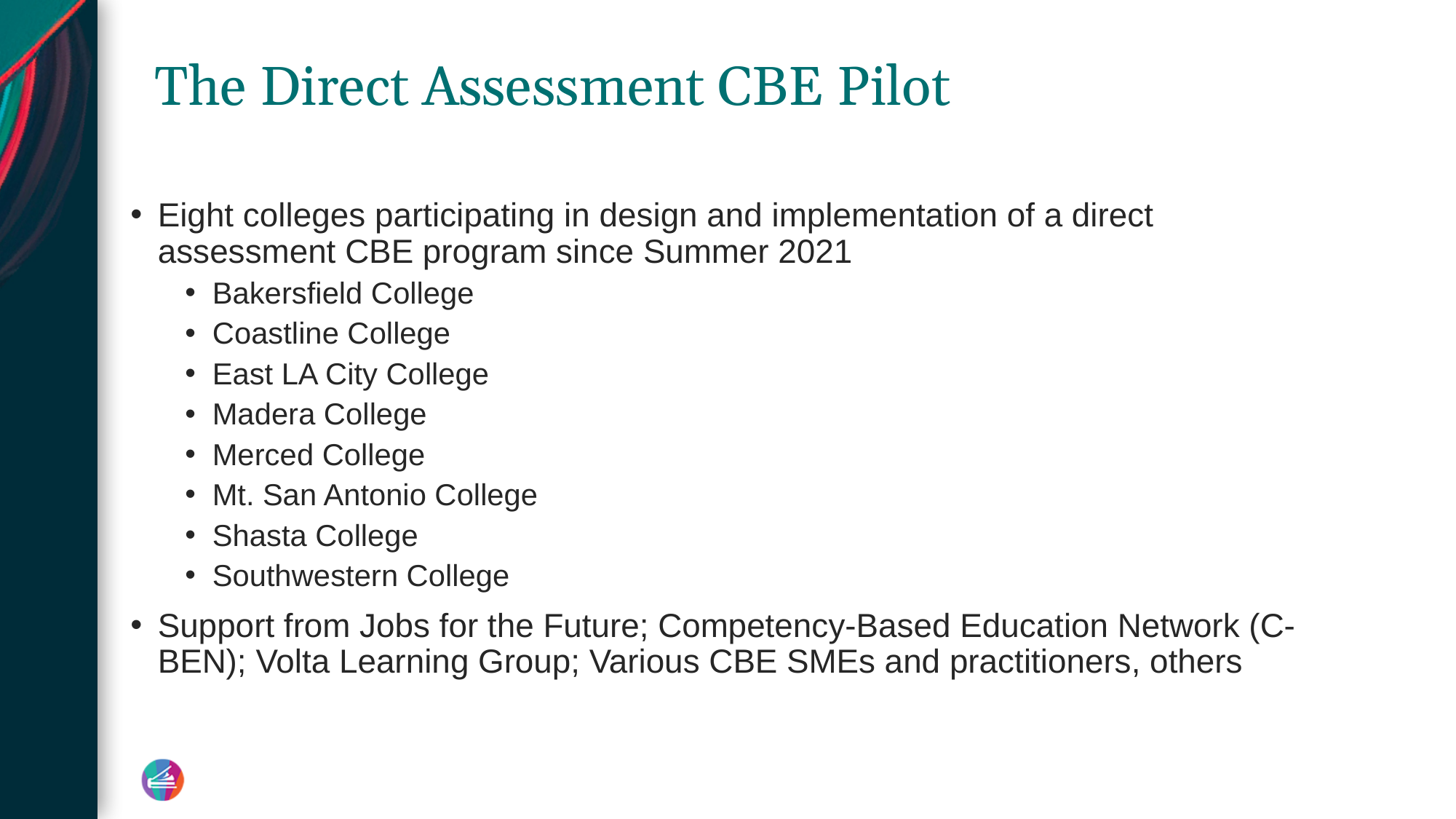

# The Direct Assessment CBE Pilot
Eight colleges participating in design and implementation of a direct assessment CBE program since Summer 2021
Bakersfield College
Coastline College
East LA City College
Madera College
Merced College
Mt. San Antonio College
Shasta College
Southwestern College
Support from Jobs for the Future; Competency-Based Education Network (C-BEN); Volta Learning Group; Various CBE SMEs and practitioners, others